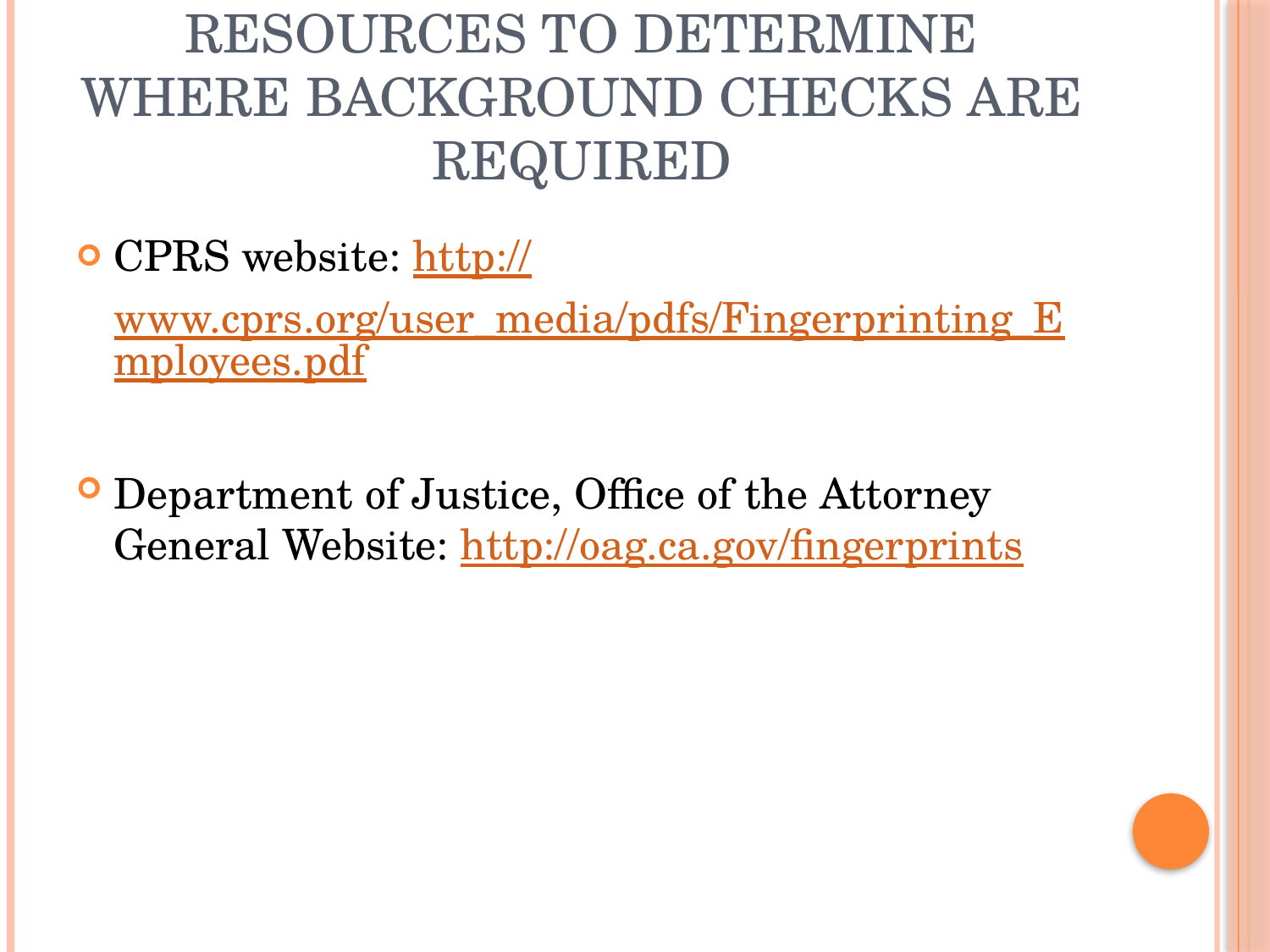

# Resources to Determine Where Background Checks are Required
CPRS website: http://www.cprs.org/user_media/pdfs/Fingerprinting_Employees.pdf

Department of Justice, Office of the Attorney General Website: http://oag.ca.gov/fingerprints